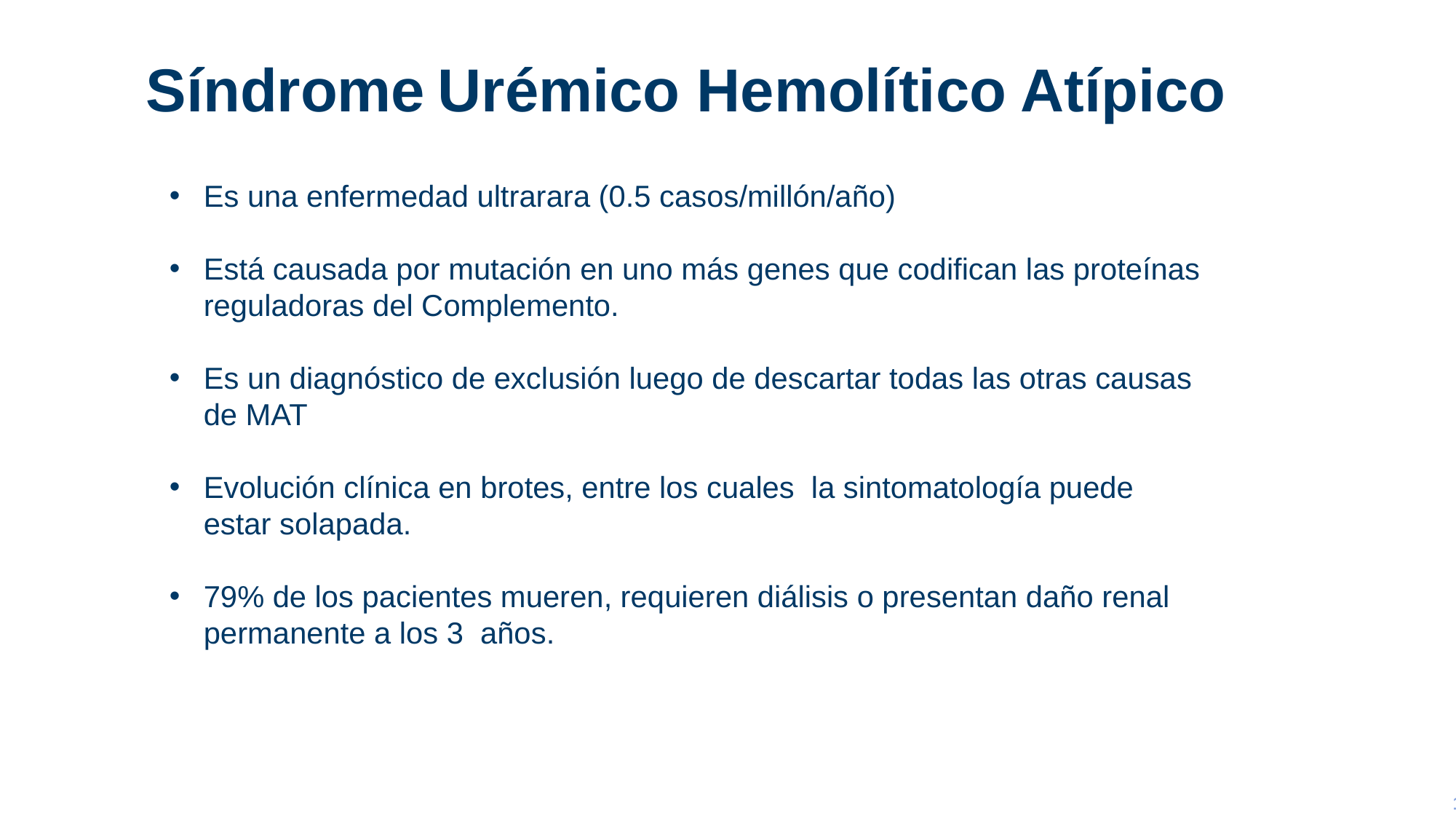

# Síndrome Urémico Hemolítico Atípico
Es una enfermedad ultrarara (0.5 casos/millón/año)

Está causada por mutación en uno más genes que codifican las proteínas reguladoras del Complemento.

Es un diagnóstico de exclusión luego de descartar todas las otras causas de MAT

Evolución clínica en brotes, entre los cuales  la sintomatología puede estar solapada.

79% de los pacientes mueren, requieren diálisis o presentan daño renal permanente a los 3  años.